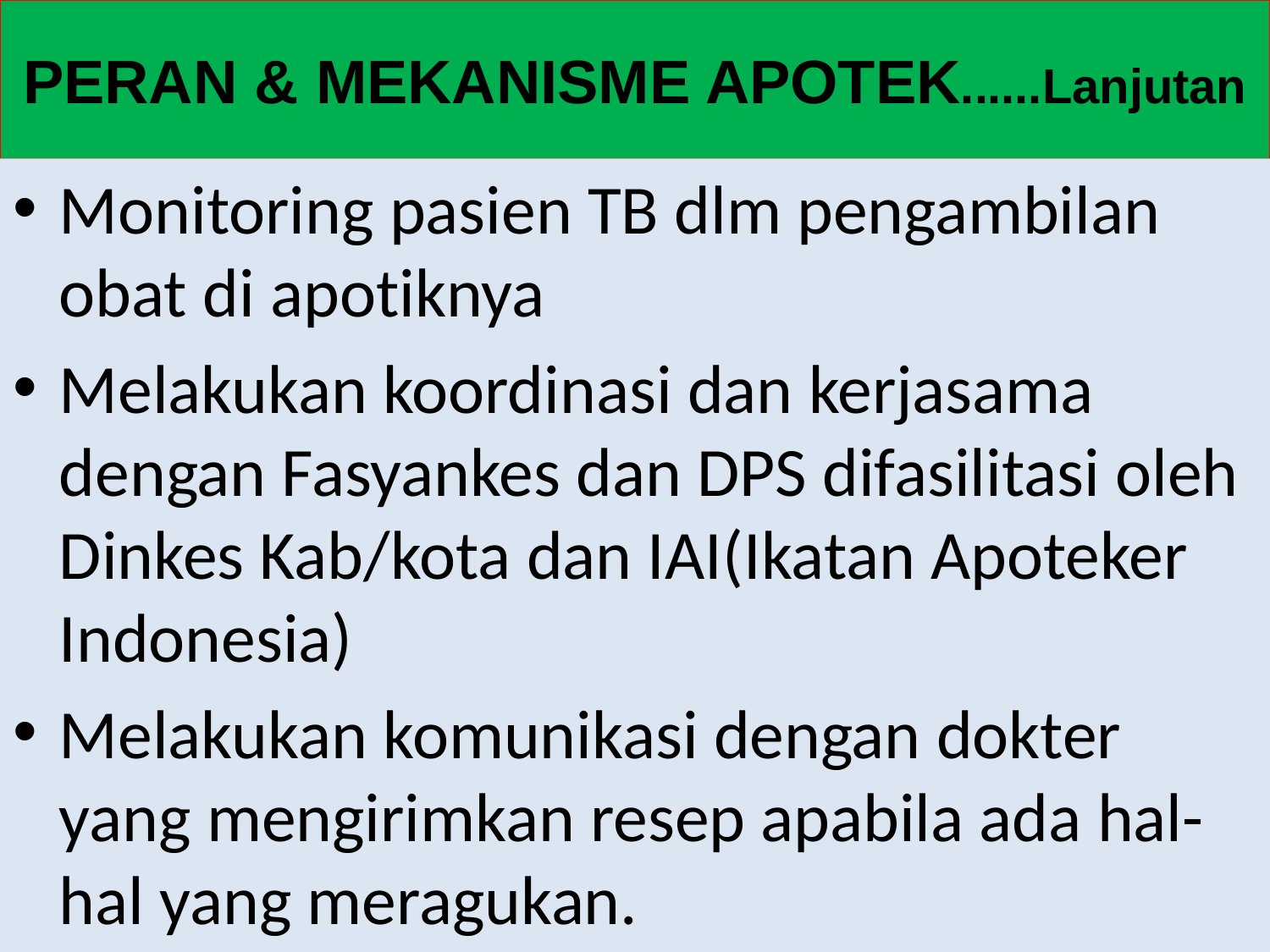

# PERAN & MEKANISME APOTEK......Lanjutan
Monitoring pasien TB dlm pengambilan obat di apotiknya
Melakukan koordinasi dan kerjasama dengan Fasyankes dan DPS difasilitasi oleh Dinkes Kab/kota dan IAI(Ikatan Apoteker Indonesia)
Melakukan komunikasi dengan dokter yang mengirimkan resep apabila ada hal-hal yang meragukan.